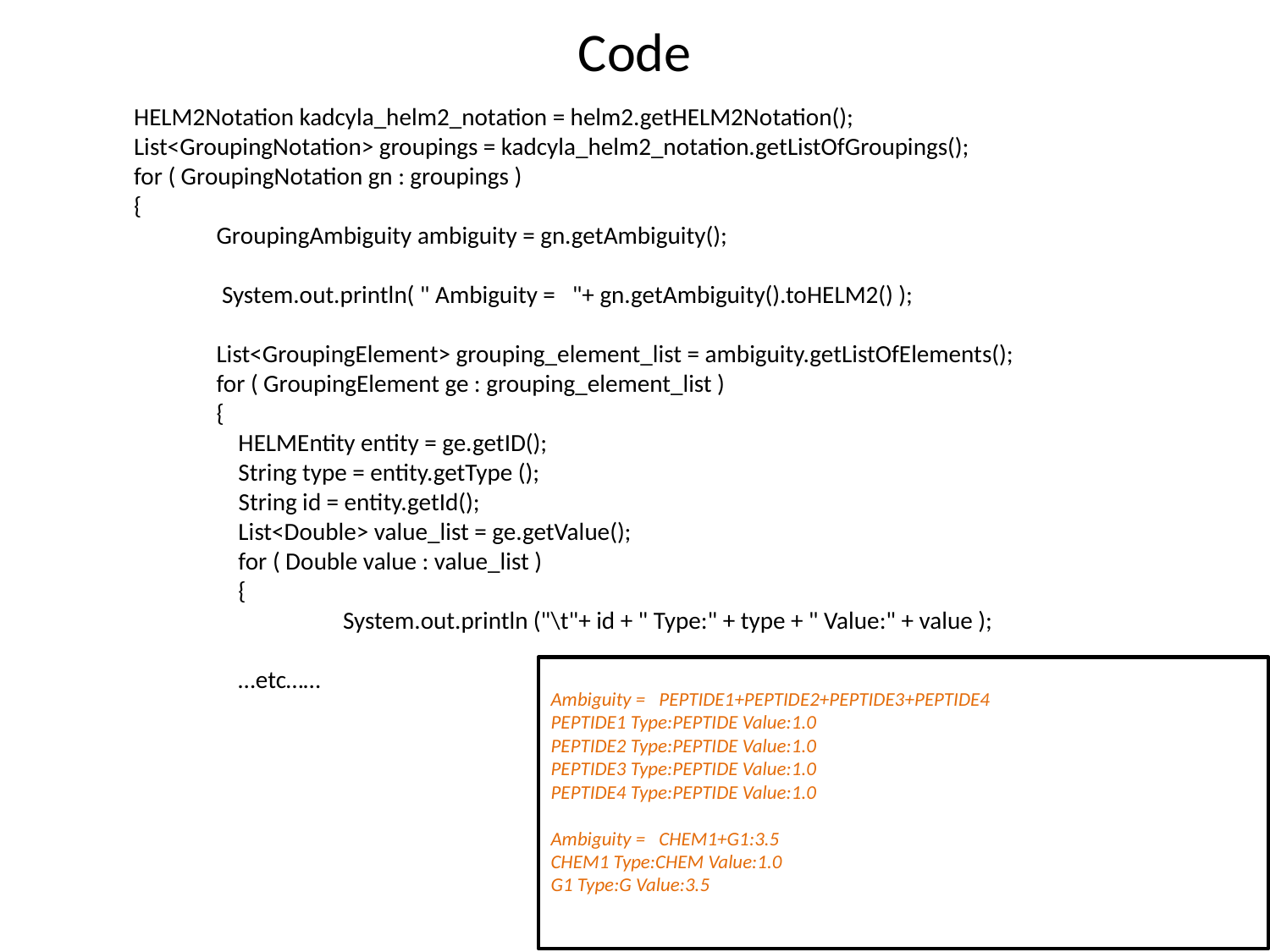

# Code
HELM2Notation kadcyla_helm2_notation = helm2.getHELM2Notation();
List<GroupingNotation> groupings = kadcyla_helm2_notation.getListOfGroupings();
for ( GroupingNotation gn : groupings )
{
               GroupingAmbiguity ambiguity = gn.getAmbiguity();
                System.out.println( " Ambiguity =   "+ gn.getAmbiguity().toHELM2() );
               List<GroupingElement> grouping_element_list = ambiguity.getListOfElements();
               for ( GroupingElement ge : grouping_element_list )
               {
                   HELMEntity entity = ge.getID();
                   String type = entity.getType ();
                   String id = entity.getId();
                   List<Double> value_list = ge.getValue();
                   for ( Double value : value_list )
                   {
                                      System.out.println ("\t"+ id + " Type:" + type + " Value:" + value );

                   …etc……
Ambiguity =   PEPTIDE1+PEPTIDE2+PEPTIDE3+PEPTIDE4
PEPTIDE1 Type:PEPTIDE Value:1.0
PEPTIDE2 Type:PEPTIDE Value:1.0
PEPTIDE3 Type:PEPTIDE Value:1.0
PEPTIDE4 Type:PEPTIDE Value:1.0
Ambiguity =   CHEM1+G1:3.5
CHEM1 Type:CHEM Value:1.0
G1 Type:G Value:3.5